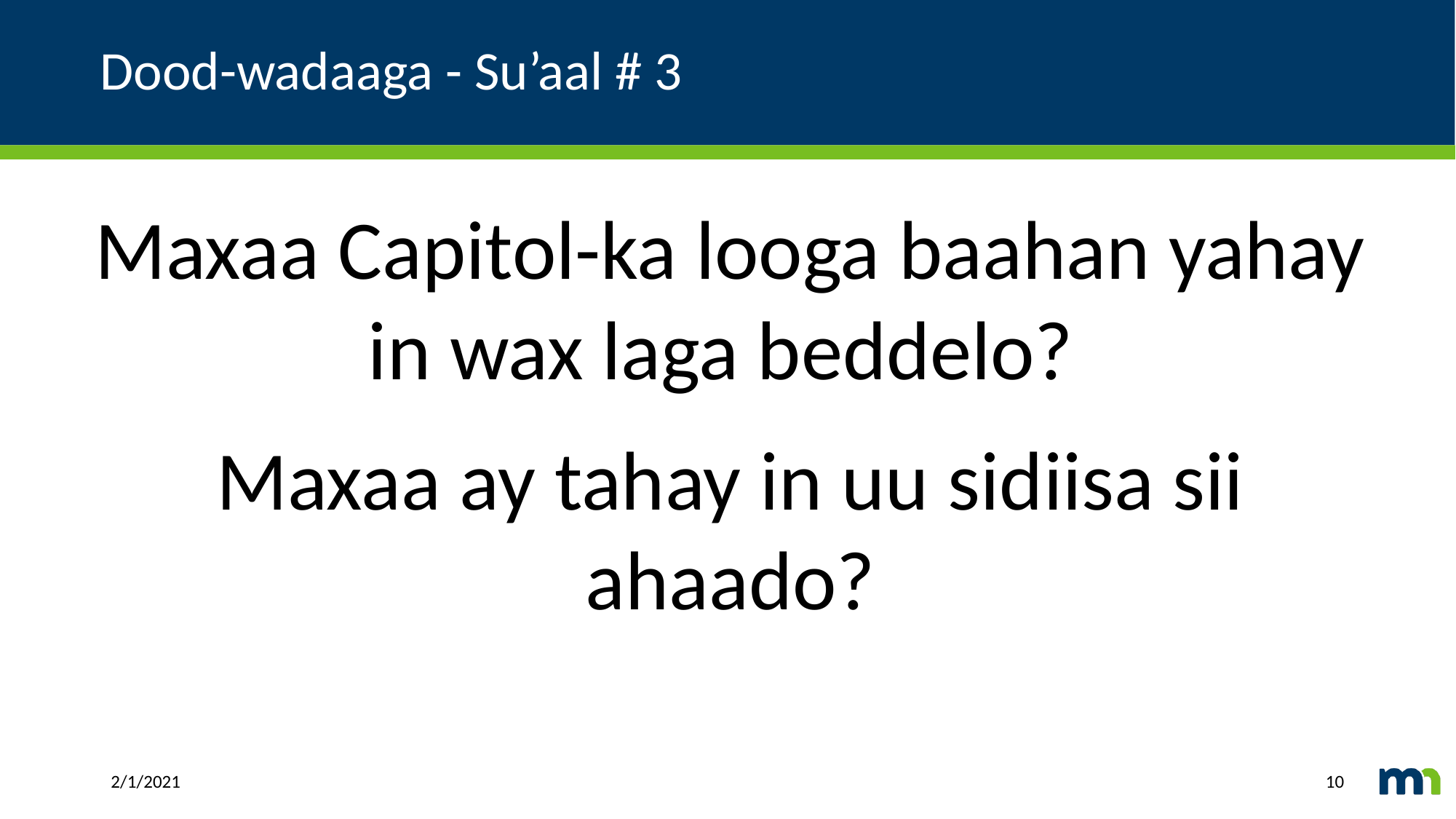

# Dood-wadaaga - Su’aal # 3
Maxaa Capitol-ka looga baahan yahay in wax laga beddelo?
Maxaa ay tahay in uu sidiisa sii ahaado?

2/1/2021
10